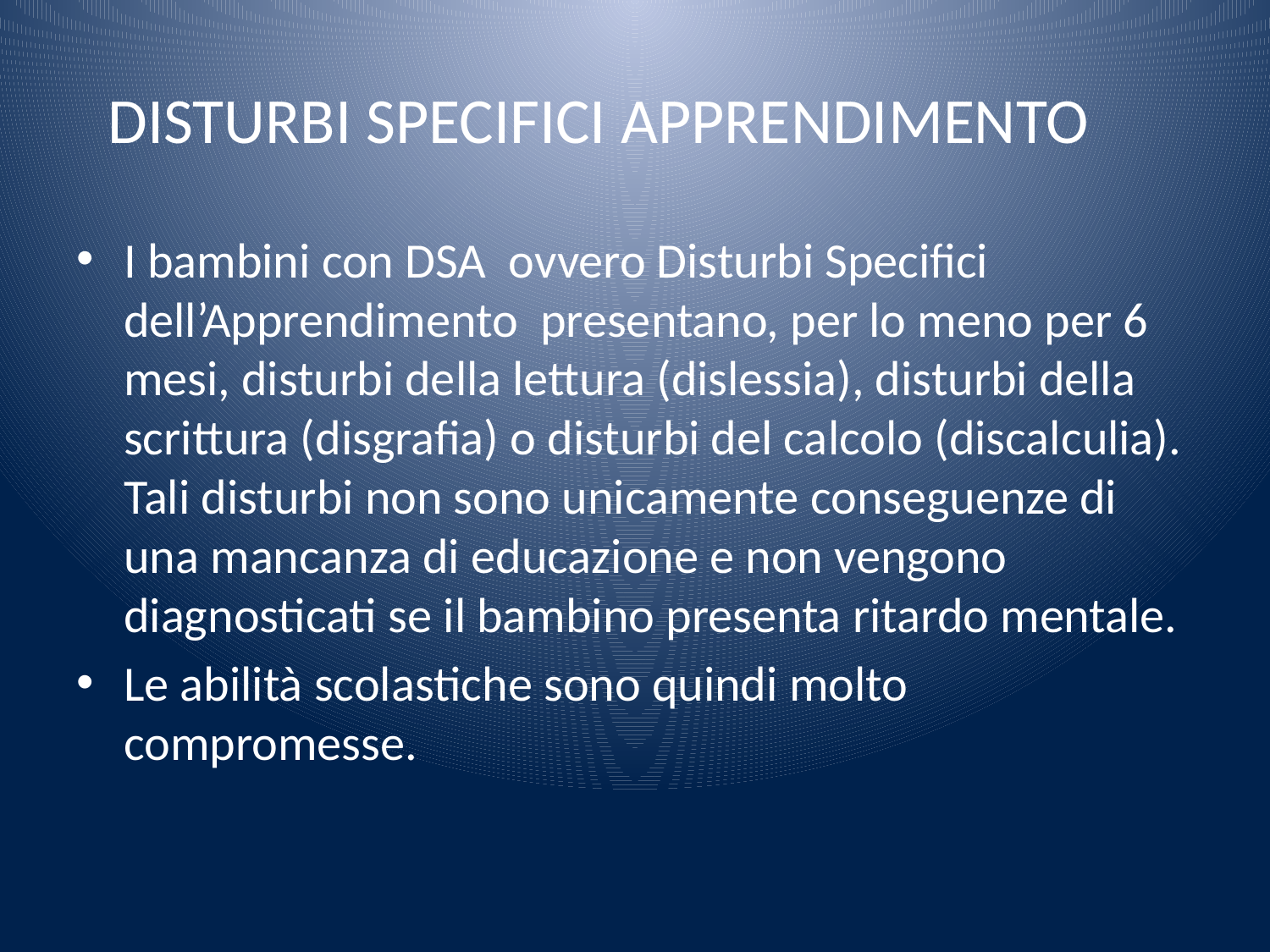

# DISTURBI SPECIFICI APPRENDIMENTO
I bambini con DSA  ovvero Disturbi Specifici dell’Apprendimento  presentano, per lo meno per 6 mesi, disturbi della lettura (dislessia), disturbi della scrittura (disgrafia) o disturbi del calcolo (discalculia). Tali disturbi non sono unicamente conseguenze di una mancanza di educazione e non vengono diagnosticati se il bambino presenta ritardo mentale.
Le abilità scolastiche sono quindi molto compromesse.